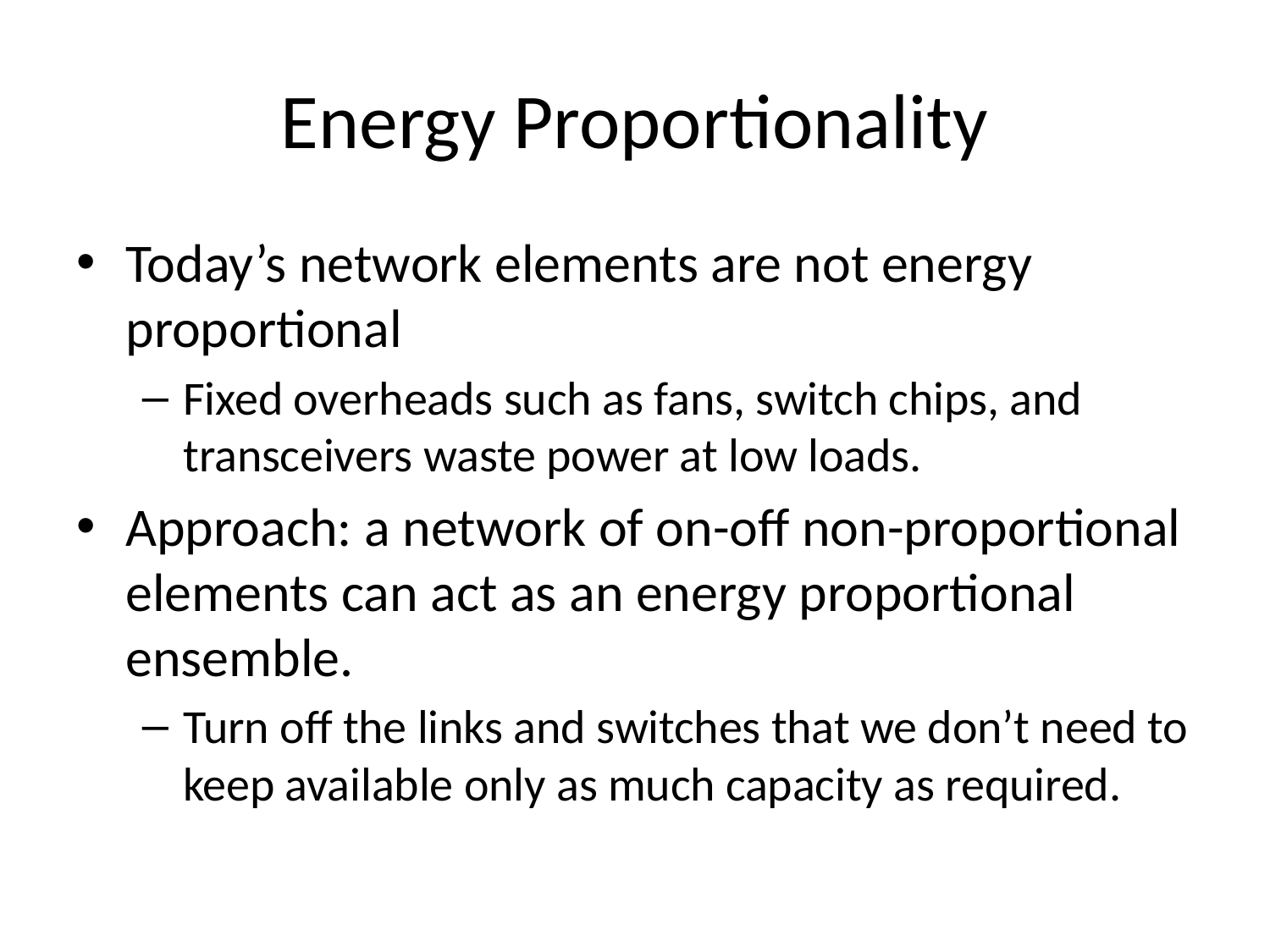

# Energy Proportionality
Today’s network elements are not energy proportional
Fixed overheads such as fans, switch chips, and transceivers waste power at low loads.
Approach: a network of on-off non-proportional elements can act as an energy proportional ensemble.
Turn off the links and switches that we don’t need to keep available only as much capacity as required.